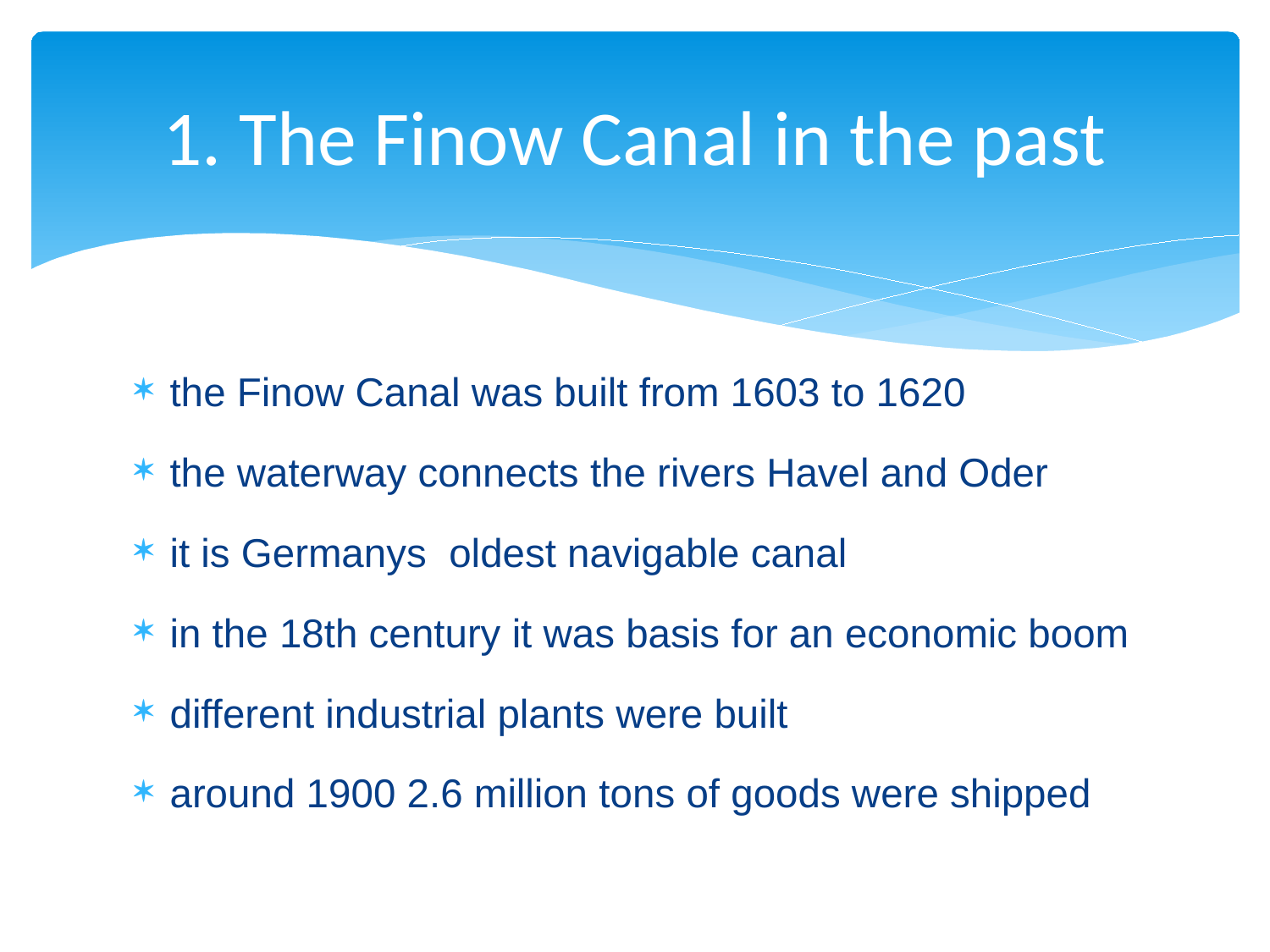

# 1. The Finow Canal in the past
the Finow Canal was built from 1603 to 1620
the waterway connects the rivers Havel and Oder
it is Germanys  oldest navigable canal
in the 18th century it was basis for an economic boom
different industrial plants were built
around 1900 2.6 million tons of goods were shipped